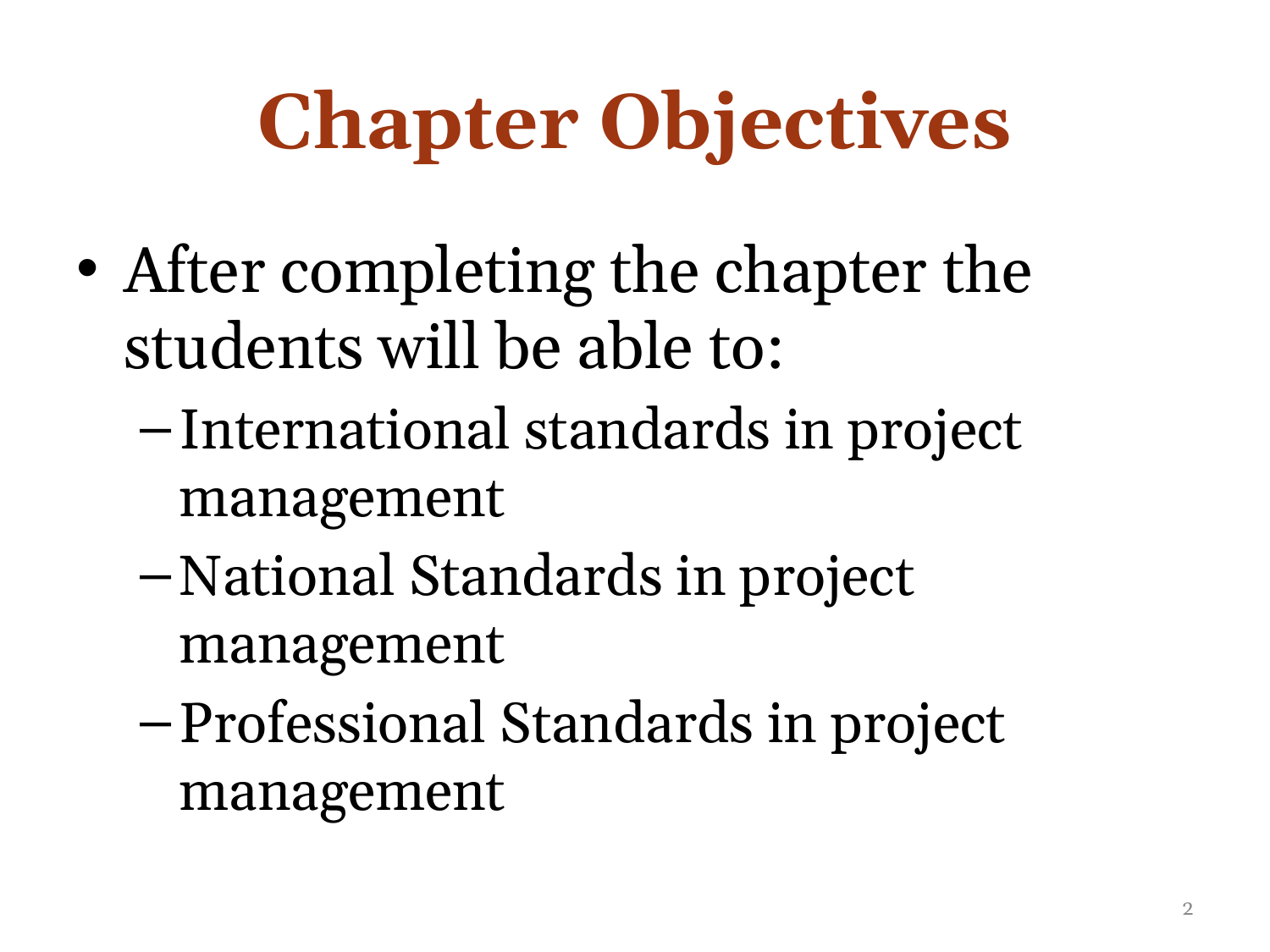

# Chapter Objectives
After completing the chapter the students will be able to:
International standards in project management
National Standards in project management
Professional Standards in project management
2